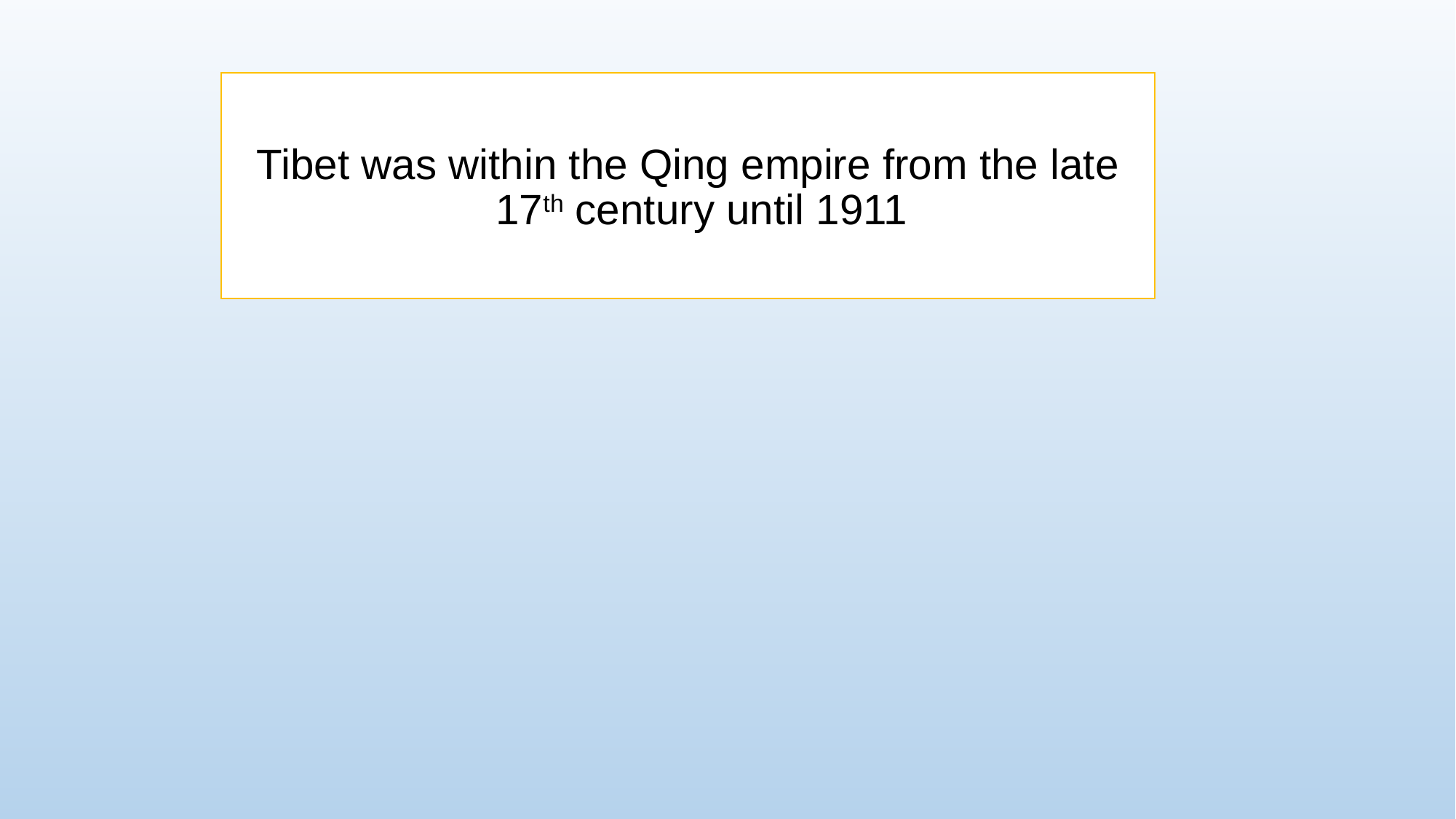

Tibet was within the Qing empire from the late 17th century until 1911